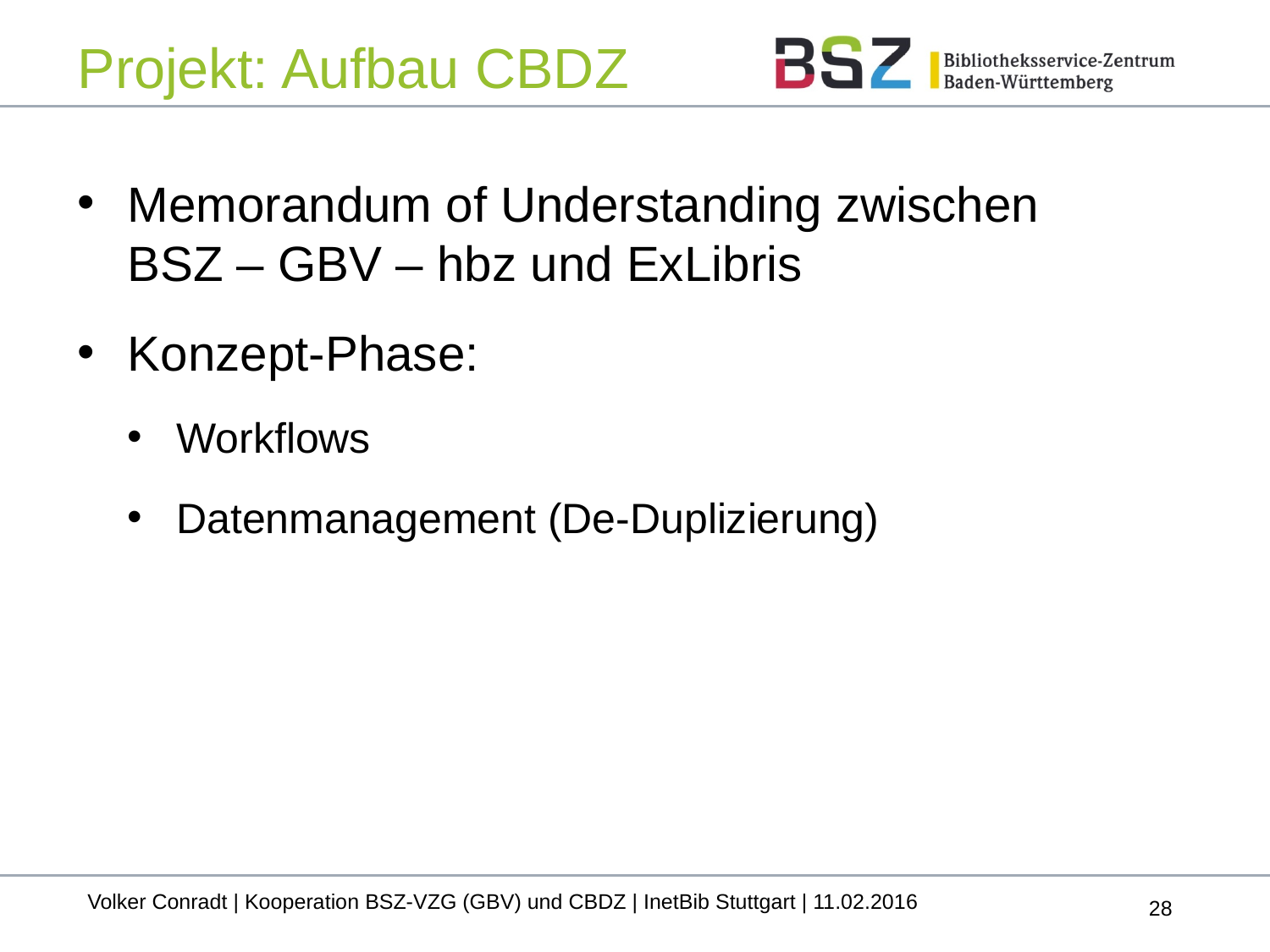

# Projekt: Aufbau CBDZ
Memorandum of Understanding zwischen
BSZ – GBV – hbz und ExLibris
Konzept-Phase:
Workflows
Datenmanagement (De-Duplizierung)

Volker Conradt | Kooperation BSZ-VZG (GBV) und CBDZ | InetBib Stuttgart | 11.02.2016